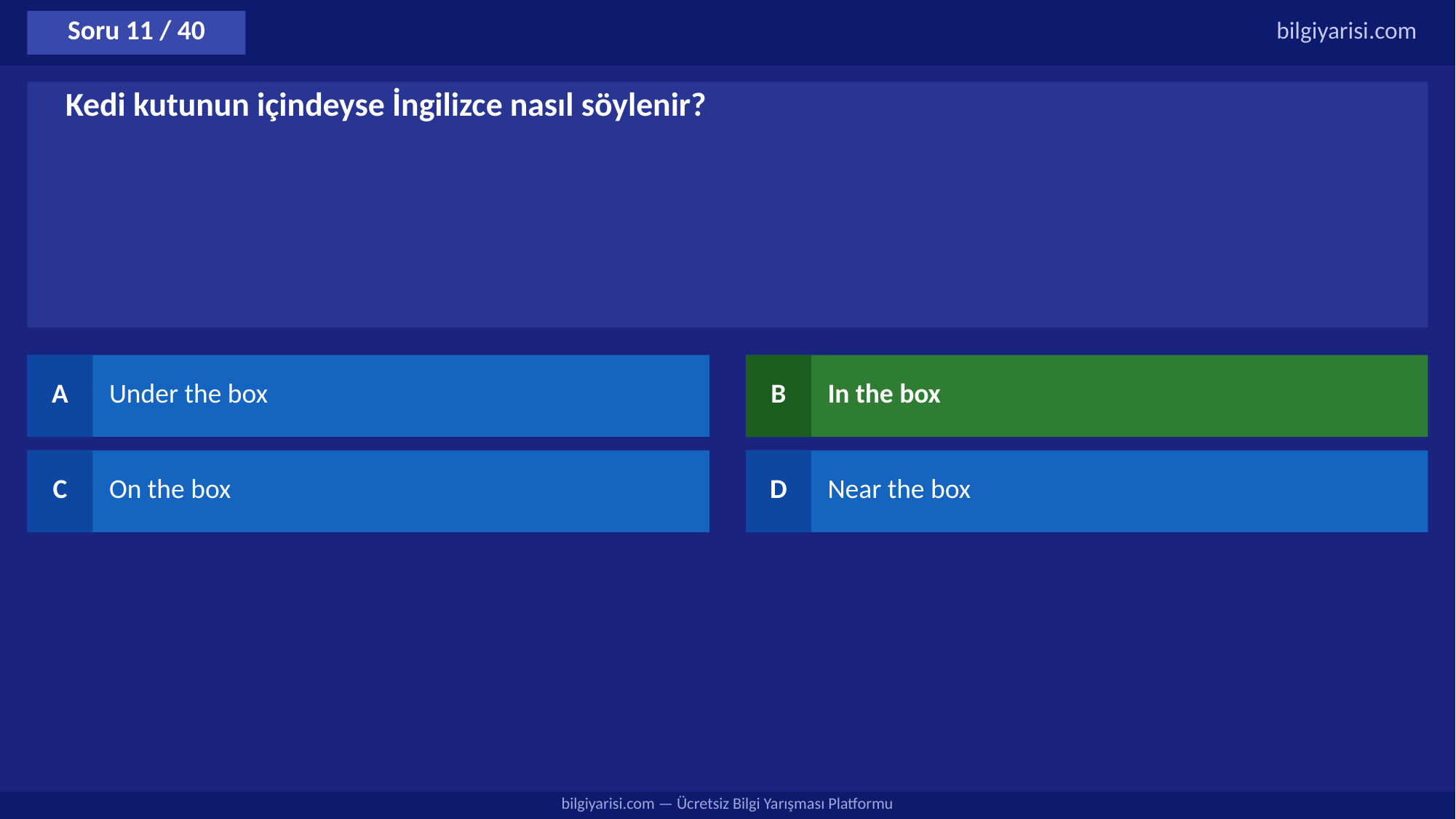

Soru 11 / 40
bilgiyarisi.com

Kedi kutunun içindeyse İngilizce nasıl söylenir?

A
Under the box

B
In the box

C
On the box

D
Near the box
bilgiyarisi.com — Ücretsiz Bilgi Yarışması Platformu